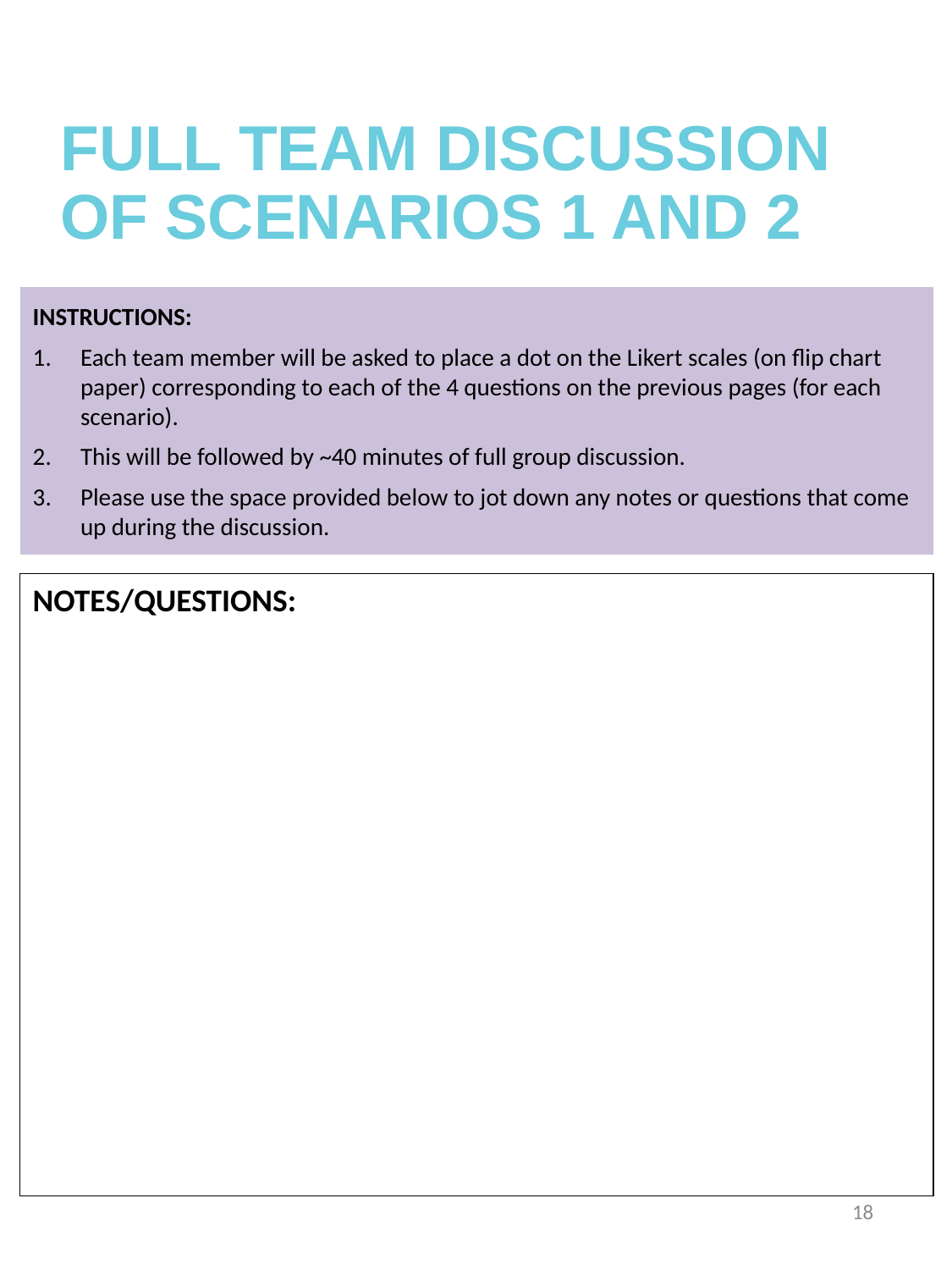

# FULL TEAM DISCUSSION OF SCENARIOS 1 AND 2
INSTRUCTIONS:
Each team member will be asked to place a dot on the Likert scales (on flip chart paper) corresponding to each of the 4 questions on the previous pages (for each scenario).
This will be followed by ~40 minutes of full group discussion.
Please use the space provided below to jot down any notes or questions that come up during the discussion.
NOTES/QUESTIONS:
18